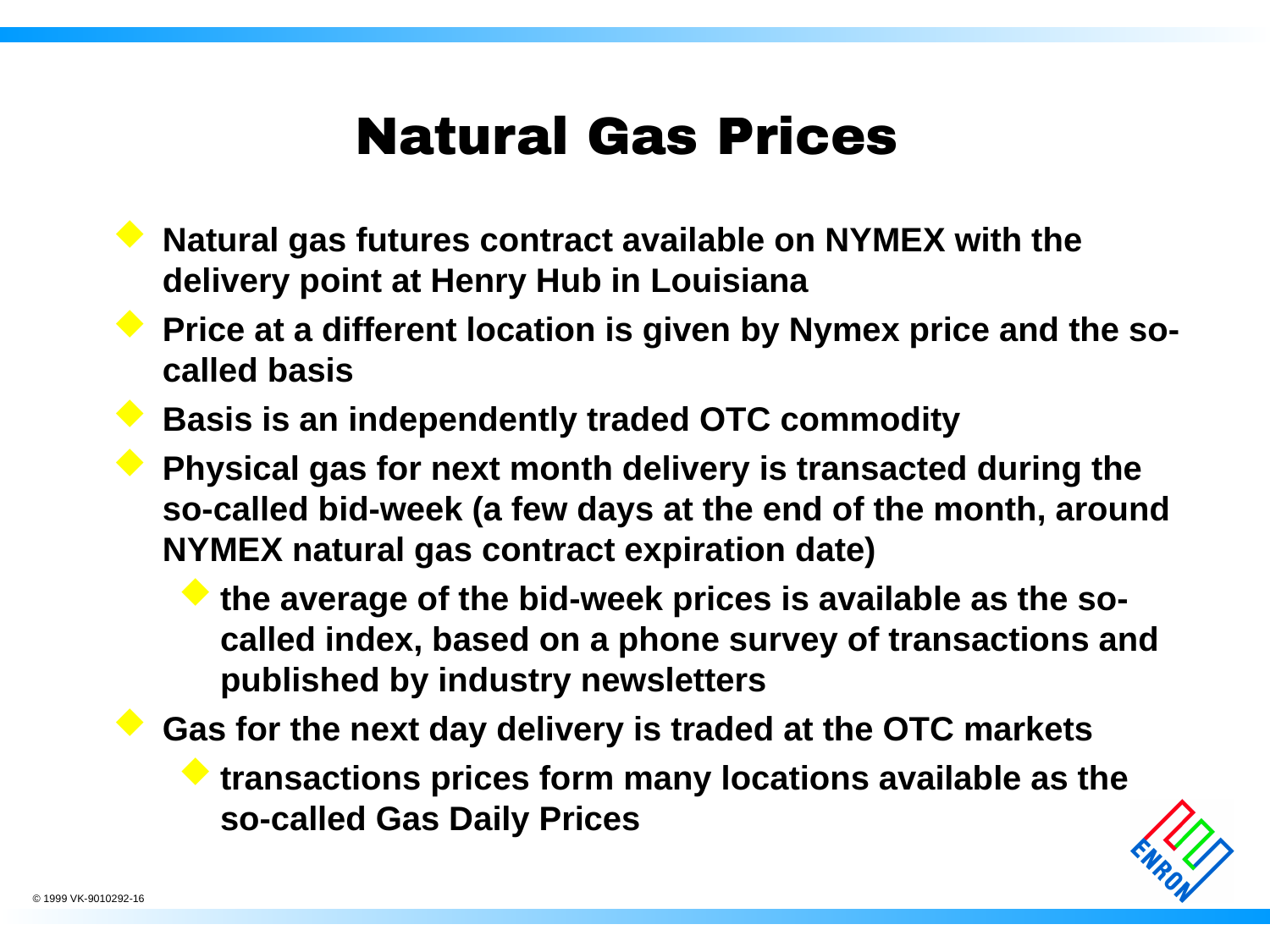

# Natural Gas Prices
Natural gas futures contract available on NYMEX with the delivery point at Henry Hub in Louisiana
Price at a different location is given by Nymex price and the so-called basis
Basis is an independently traded OTC commodity
Physical gas for next month delivery is transacted during the so-called bid-week (a few days at the end of the month, around NYMEX natural gas contract expiration date)
the average of the bid-week prices is available as the so-called index, based on a phone survey of transactions and published by industry newsletters
Gas for the next day delivery is traded at the OTC markets
transactions prices form many locations available as the so-called Gas Daily Prices